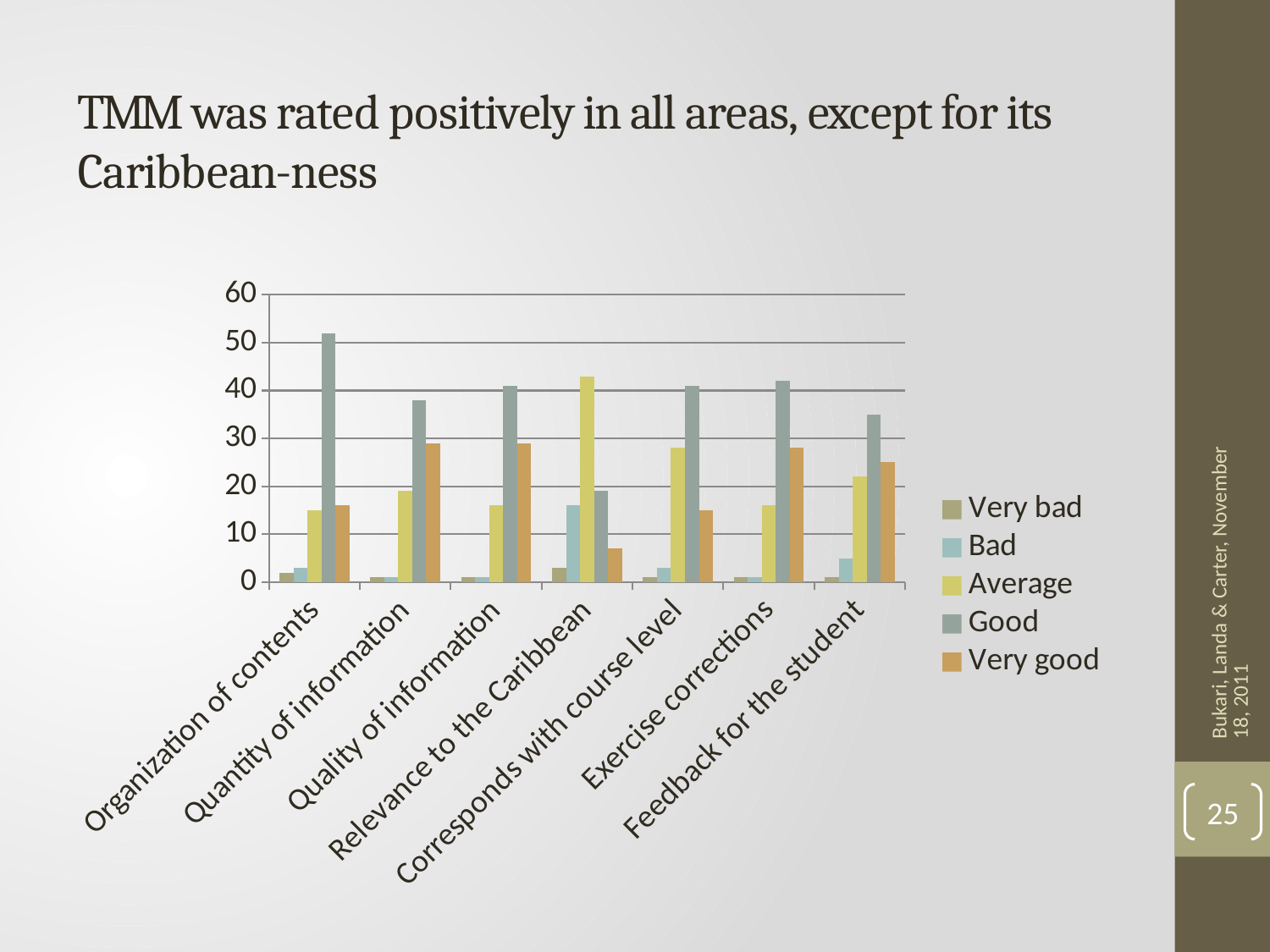

# TMM was rated positively in all areas, except for its Caribbean-ness

### Chart

| Category | Very bad | Bad | Average | Good | Very good |
|---|---|---|---|---|---|
| Organization of contents | 2.0 | 3.0 | 15.0 | 52.0 | 16.0 |
| Quantity of information | 1.0 | 1.0 | 19.0 | 38.0 | 29.0 |
| Quality of information | 1.0 | 1.0 | 16.0 | 41.0 | 29.0 |
| Relevance to the Caribbean | 3.0 | 16.0 | 43.0 | 19.0 | 7.0 |
| Corresponds with course level | 1.0 | 3.0 | 28.0 | 41.0 | 15.0 |
| Exercise corrections | 1.0 | 1.0 | 16.0 | 42.0 | 28.0 |
| Feedback for the student | 1.0 | 5.0 | 22.0 | 35.0 | 25.0 |
Bukari, Landa & Carter, November 18, 2011
25